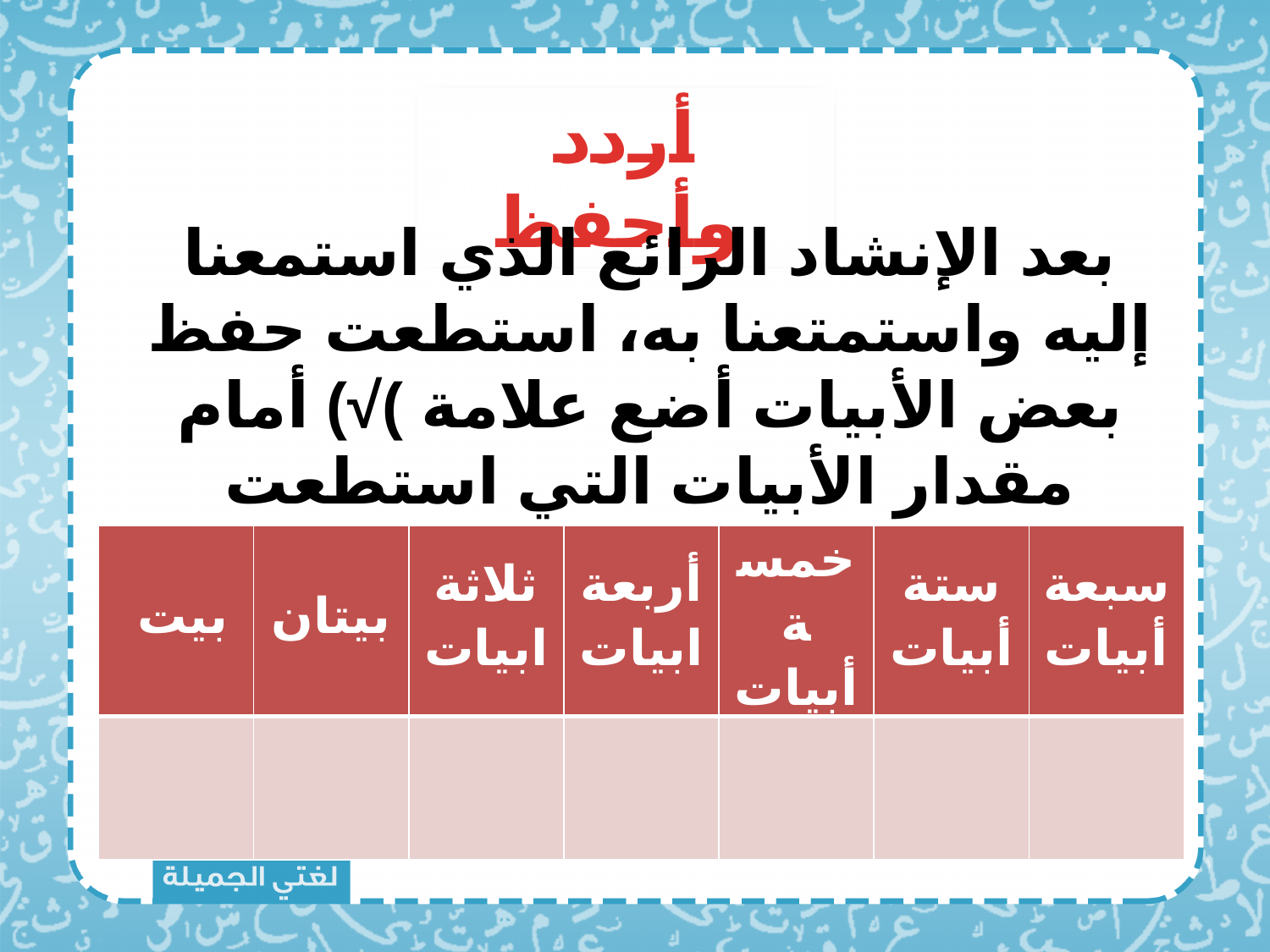

أردد وأحفظ
بعد الإنشاد الرائع الذي استمعنا إليه واستمتعنا به، استطعت حفظ بعض الأبيات أضع علامة )√) أمام مقدار الأبيات التي استطعت حفظها:
| بيت | بيتان | ثلاثة ابيات | أربعة ابيات | خمسة أبيات | ستة أبيات | سبعة أبيات |
| --- | --- | --- | --- | --- | --- | --- |
|  |  |  |  |  |  |  |